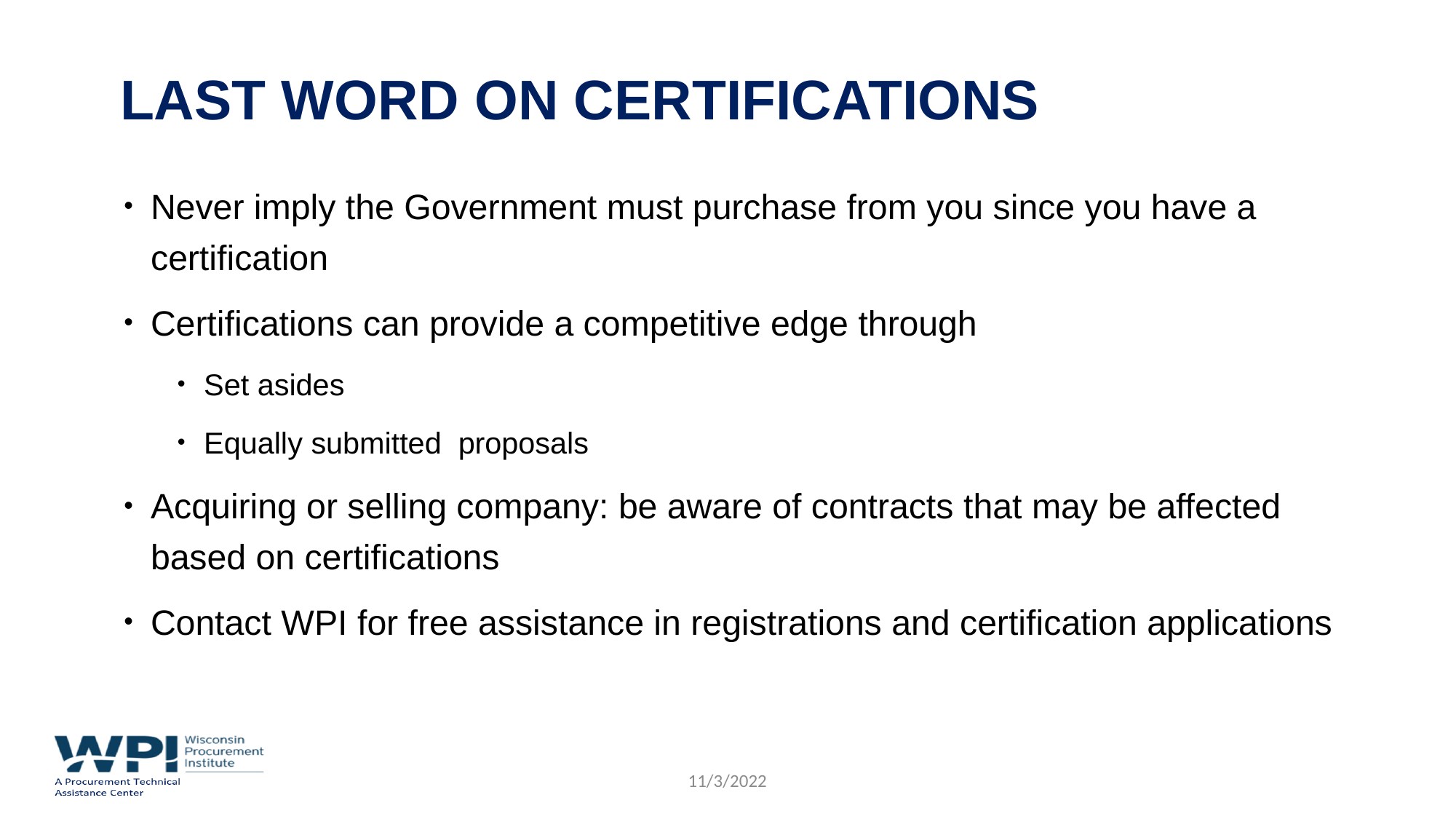

# Last word on certifications
Never imply the Government must purchase from you since you have a certification
Certifications can provide a competitive edge through
Set asides
Equally submitted  proposals
Acquiring or selling company: be aware of contracts that may be affected based on certifications
Contact WPI for free assistance in registrations and certification applications

11/3/2022